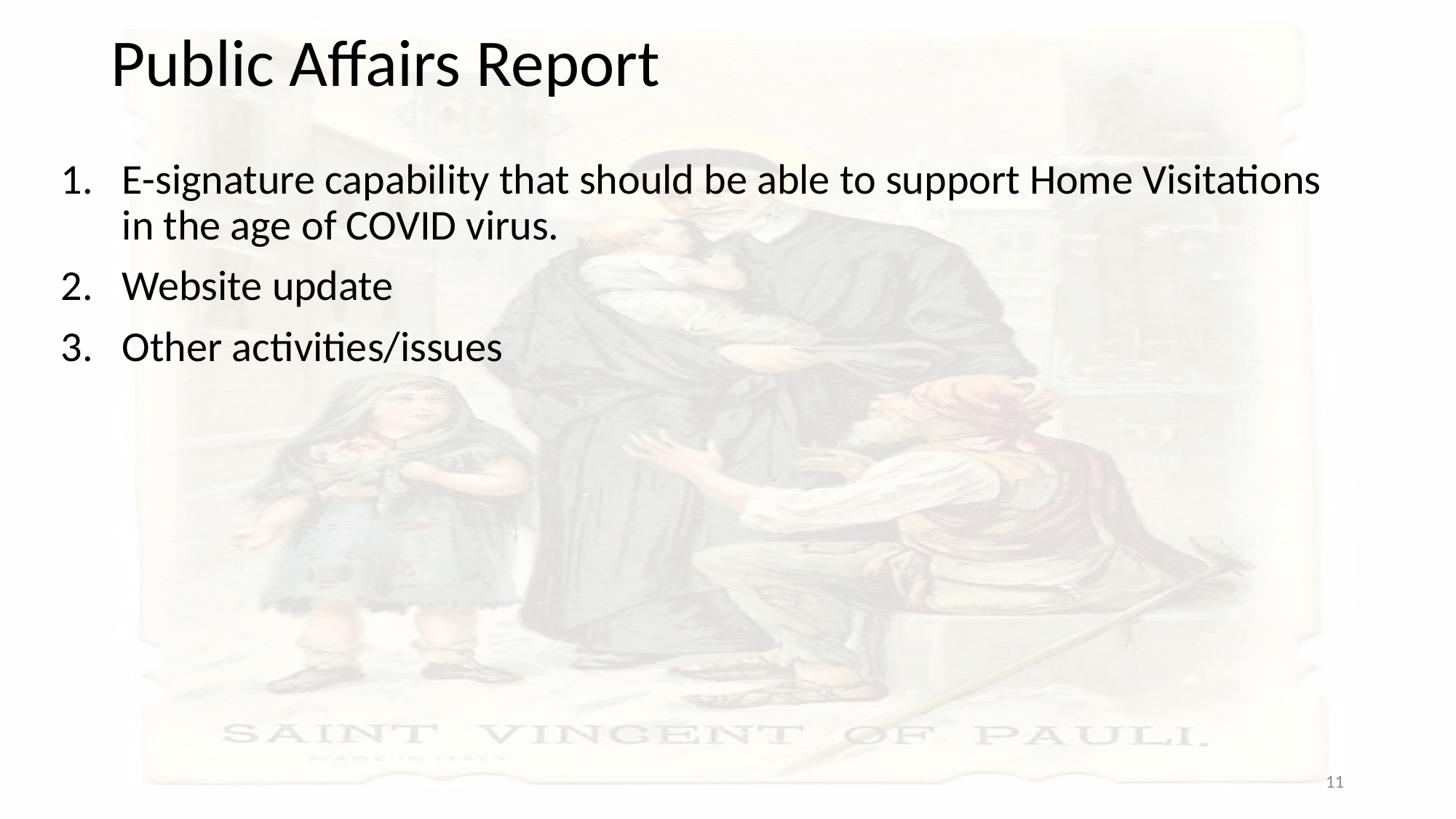

# Public Affairs Report
E-signature capability that should be able to support Home Visitations in the age of COVID virus.
Website update
Other activities/issues

11